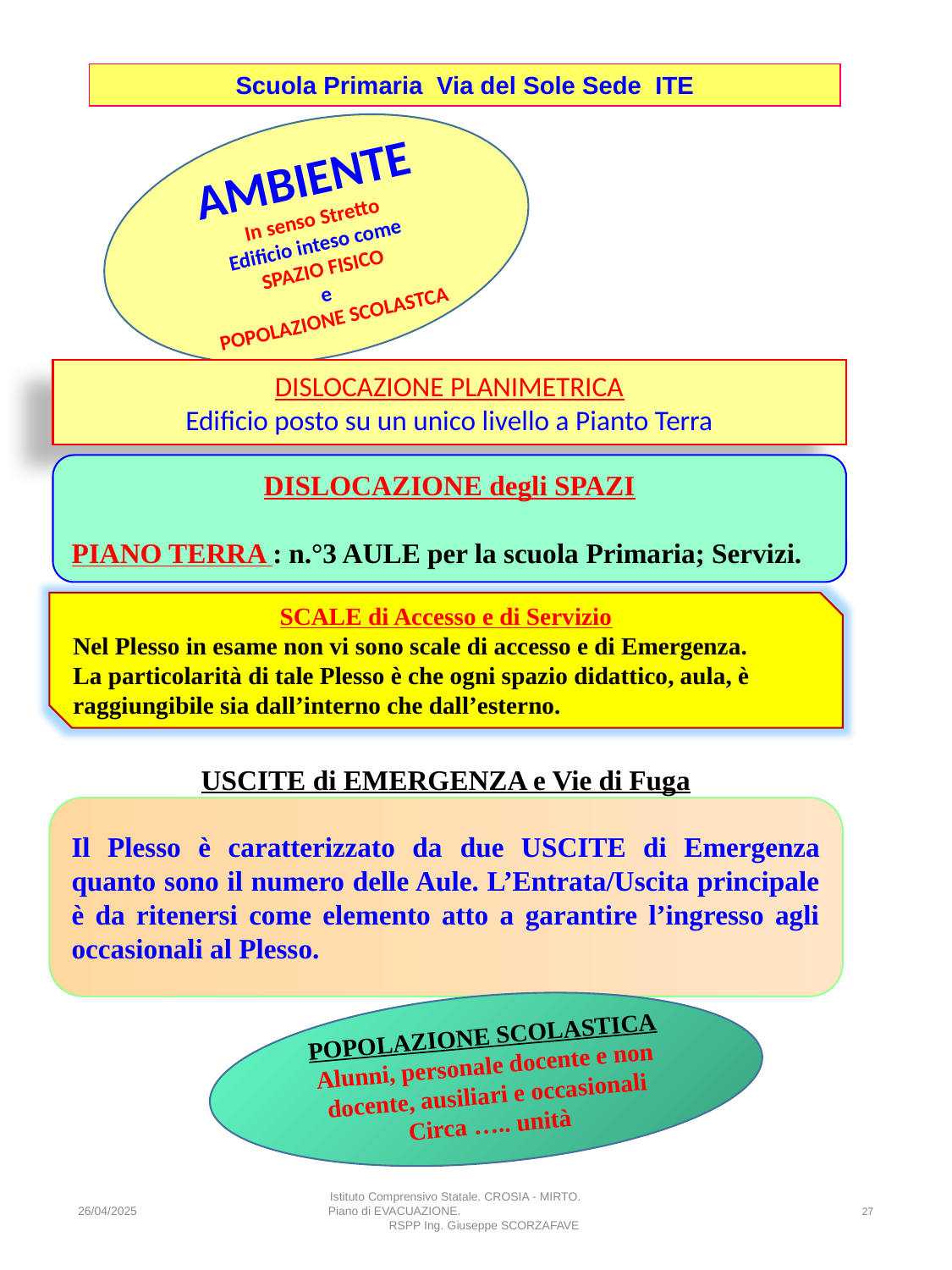

Scuola Primaria  Via del Sole Sede  ITE
AMBIENTE
In senso Stretto
Edificio inteso come
SPAZIO FISICO
e
POPOLAZIONE SCOLASTCA
DISLOCAZIONE PLANIMETRICA
Edificio posto su un unico livello a Pianto Terra
DISLOCAZIONE degli SPAZI

PIANO TERRA : n.°3 AULE per la scuola Primaria; Servizi.
SCALE di Accesso e di Servizio
Nel Plesso in esame non vi sono scale di accesso e di Emergenza.
La particolarità di tale Plesso è che ogni spazio didattico, aula, è raggiungibile sia dall’interno che dall’esterno.
USCITE di EMERGENZA e Vie di Fuga

Il Plesso è caratterizzato da due USCITE di Emergenza quanto sono il numero delle Aule. L’Entrata/Uscita principale è da ritenersi come elemento atto a garantire l’ingresso agli occasionali al Plesso.

POPOLAZIONE SCOLASTICA
Alunni, personale docente e non docente, ausiliari e occasionali
Circa ….. unità
26/04/2025
Istituto Comprensivo Statale. CROSIA - MIRTO.             Piano di EVACUAZIONE.                                                      RSPP Ing. Giuseppe SCORZAFAVE
27